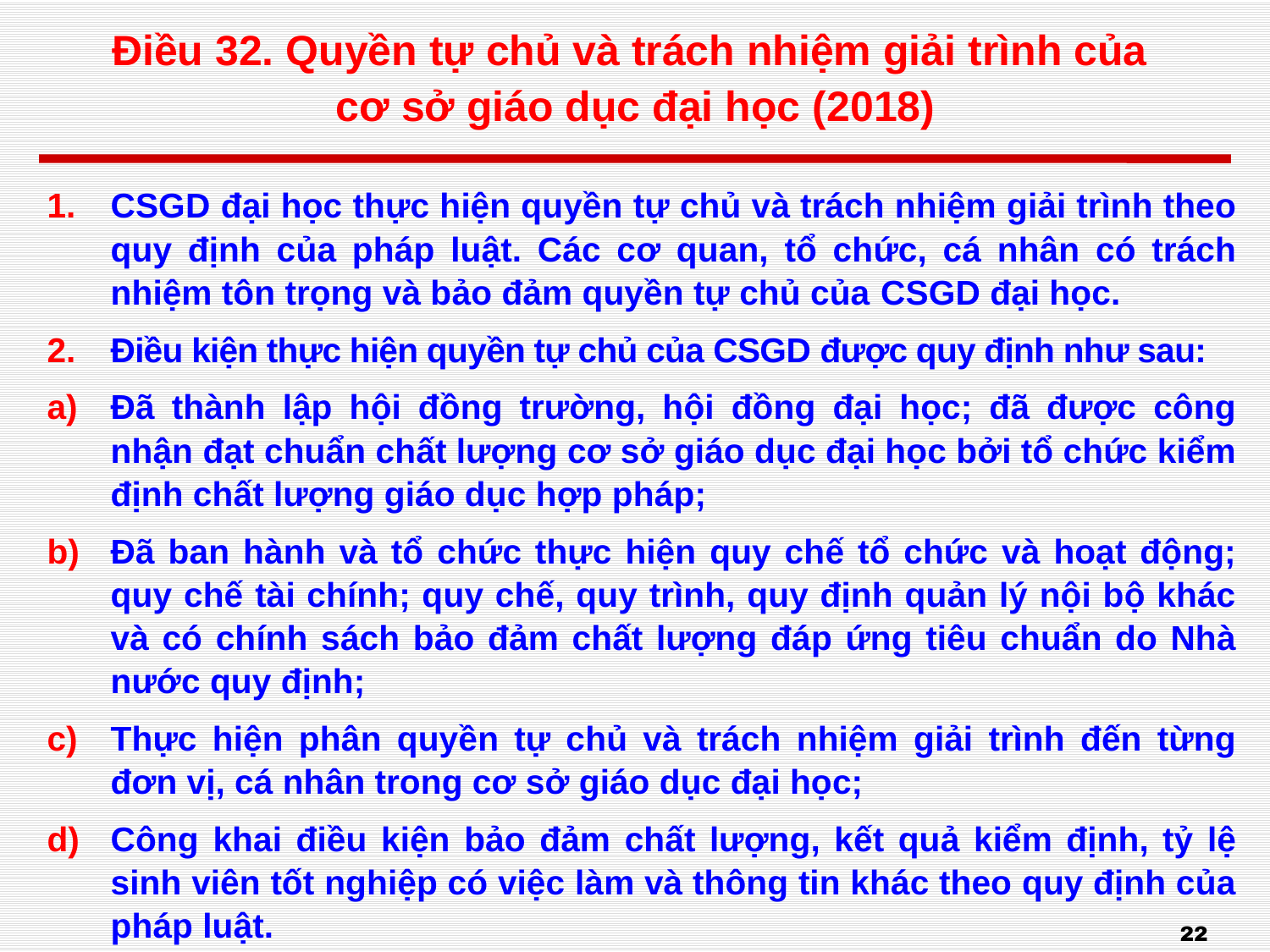

# Điều 32. Quyền tự chủ và trách nhiệm giải trình của cơ sở giáo dục đại học (2018)
CSGD đại học thực hiện quyền tự chủ và trách nhiệm giải trình theo quy định của pháp luật. Các cơ quan, tổ chức, cá nhân có trách nhiệm tôn trọng và bảo đảm quyền tự chủ của CSGD đại học.
Điều kiện thực hiện quyền tự chủ của CSGD được quy định như sau:
Đã thành lập hội đồng trường, hội đồng đại học; đã được công nhận đạt chuẩn chất lượng cơ sở giáo dục đại học bởi tổ chức kiểm định chất lượng giáo dục hợp pháp;
Đã ban hành và tổ chức thực hiện quy chế tổ chức và hoạt động; quy chế tài chính; quy chế, quy trình, quy định quản lý nội bộ khác và có chính sách bảo đảm chất lượng đáp ứng tiêu chuẩn do Nhà nước quy định;
Thực hiện phân quyền tự chủ và trách nhiệm giải trình đến từng đơn vị, cá nhân trong cơ sở giáo dục đại học;
Công khai điều kiện bảo đảm chất lượng, kết quả kiểm định, tỷ lệ sinh viên tốt nghiệp có việc làm và thông tin khác theo quy định của pháp luật.